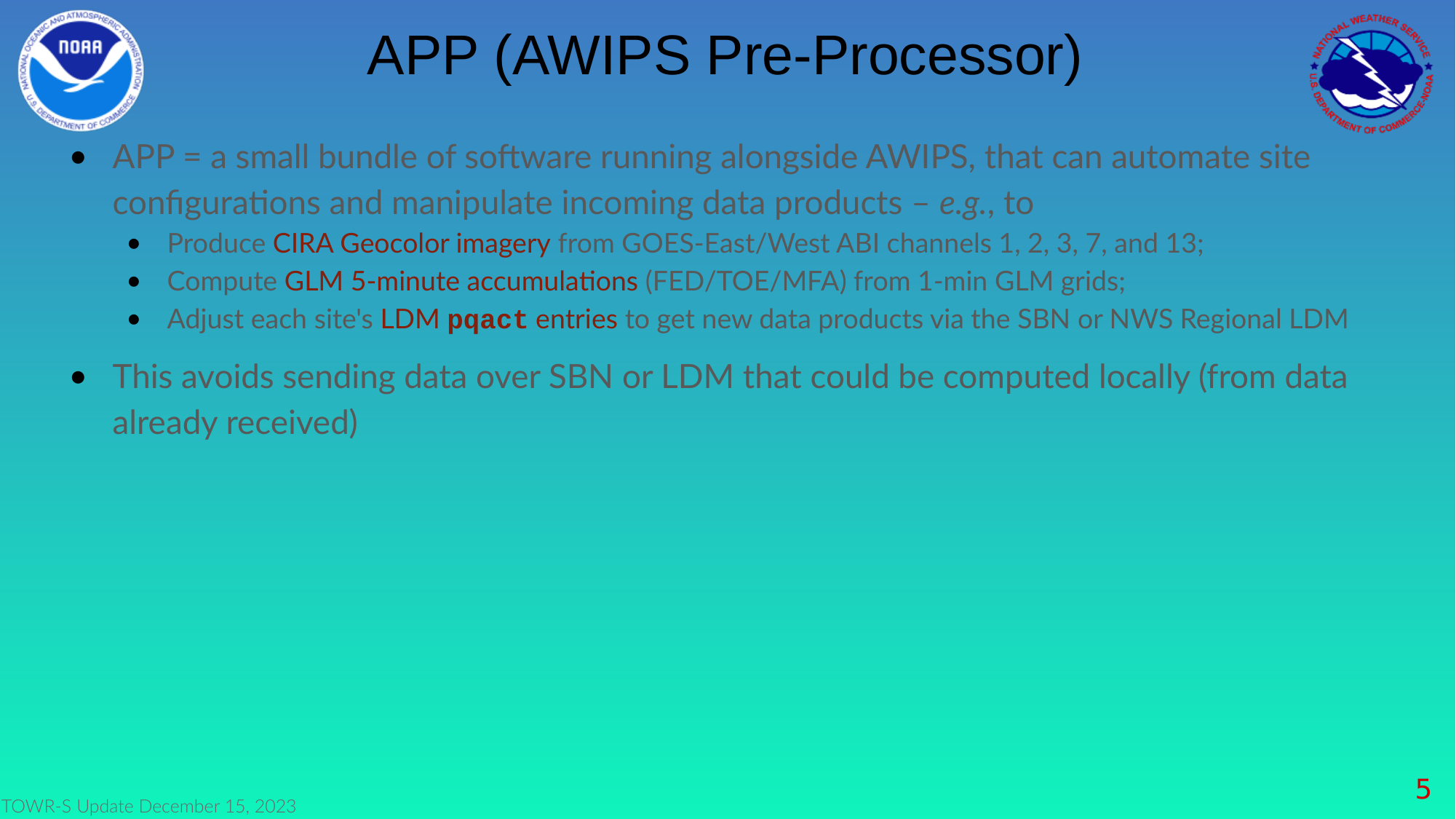

# APP (AWIPS Pre-Processor)
APP = a small bundle of software running alongside AWIPS, that can automate site configurations and manipulate incoming data products – e.g., to
Produce CIRA Geocolor imagery from GOES-East/West ABI channels 1, 2, 3, 7, and 13;
Compute GLM 5-minute accumulations (FED/TOE/MFA) from 1-min GLM grids;
Adjust each site's LDM pqact entries to get new data products via the SBN or NWS Regional LDM
This avoids sending data over SBN or LDM that could be computed locally (from data already received)

5